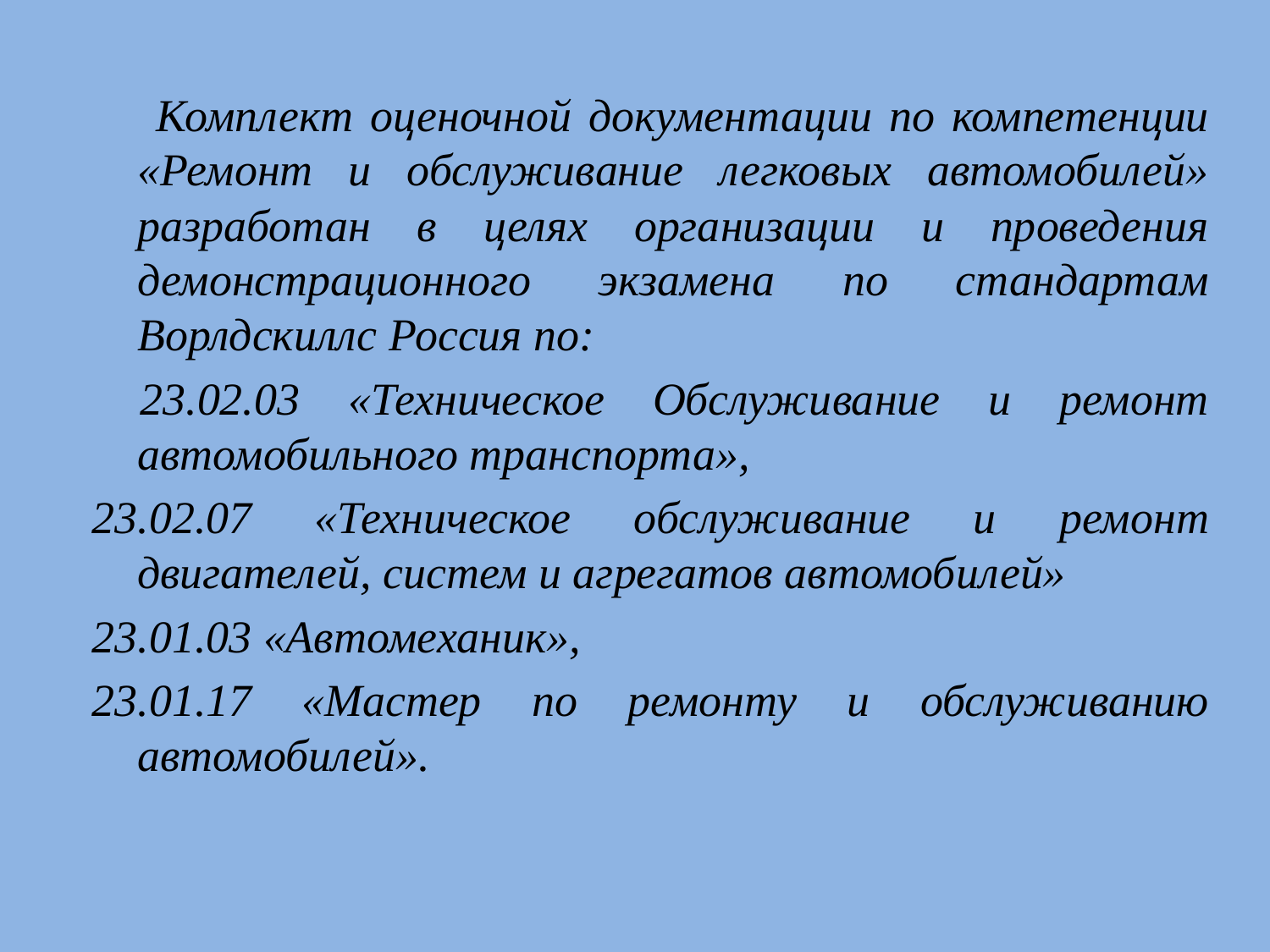

Комплект оценочной документации по компетенции «Ремонт и обслуживание легковых автомобилей» разработан в целях организации и проведения демонстрационного экзамена по стандартам Ворлдскиллс Россия по:
 23.02.03 «Техническое Обслуживание и ремонт автомобильного транспорта»,
23.02.07 «Техническое обслуживание и ремонт двигателей, систем и агрегатов автомобилей»
23.01.03 «Автомеханик»,
23.01.17 «Мастер по ремонту и обслуживанию автомобилей».